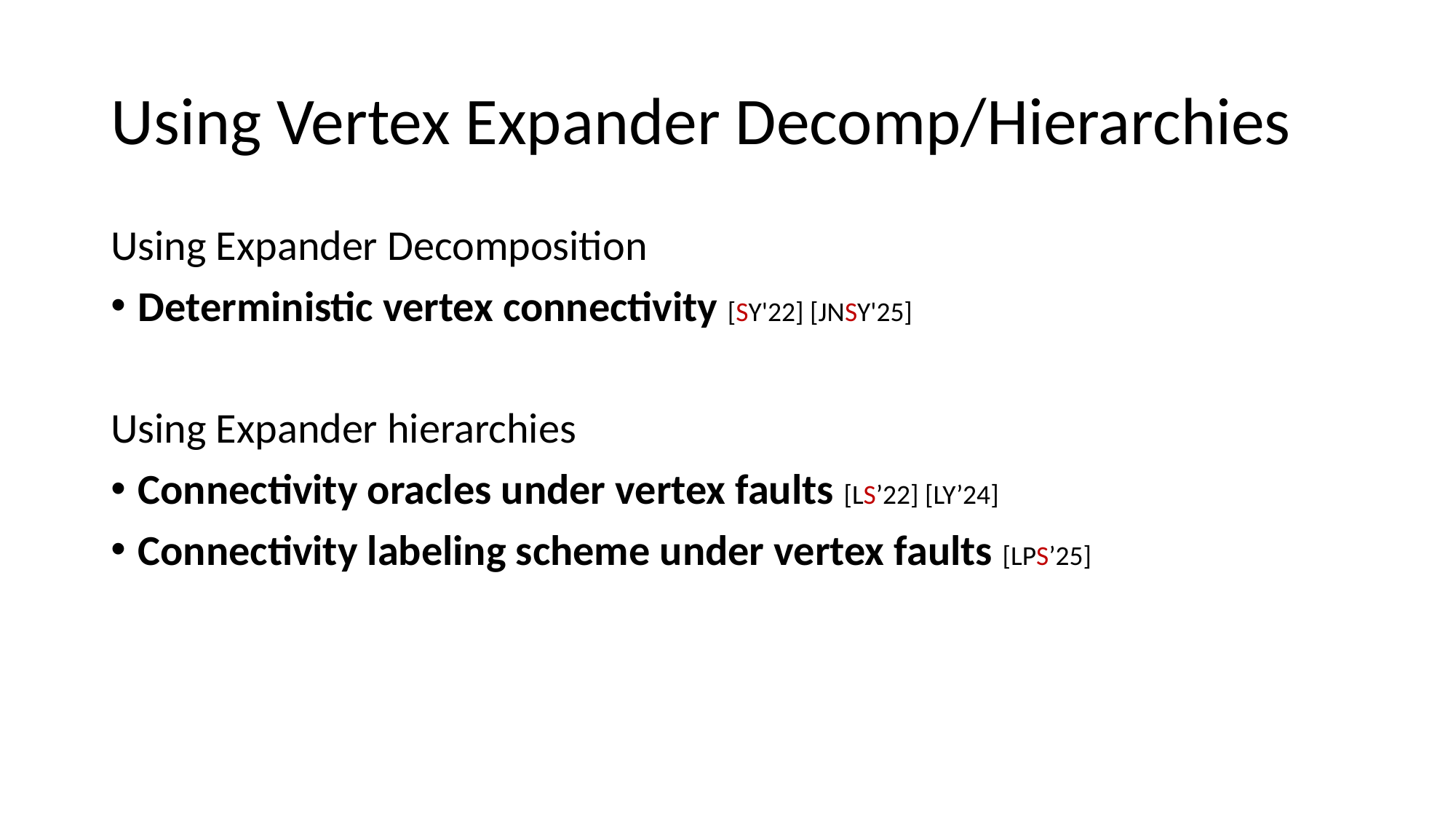

# Using Vertex Expander Decomp/Hierarchies
Using Expander Decomposition
Deterministic vertex connectivity [SY'22] [JNSY'25]

Using Expander hierarchies
Connectivity oracles under vertex faults [LS’22] [LY’24]
Connectivity labeling scheme under vertex faults [LPS’25]